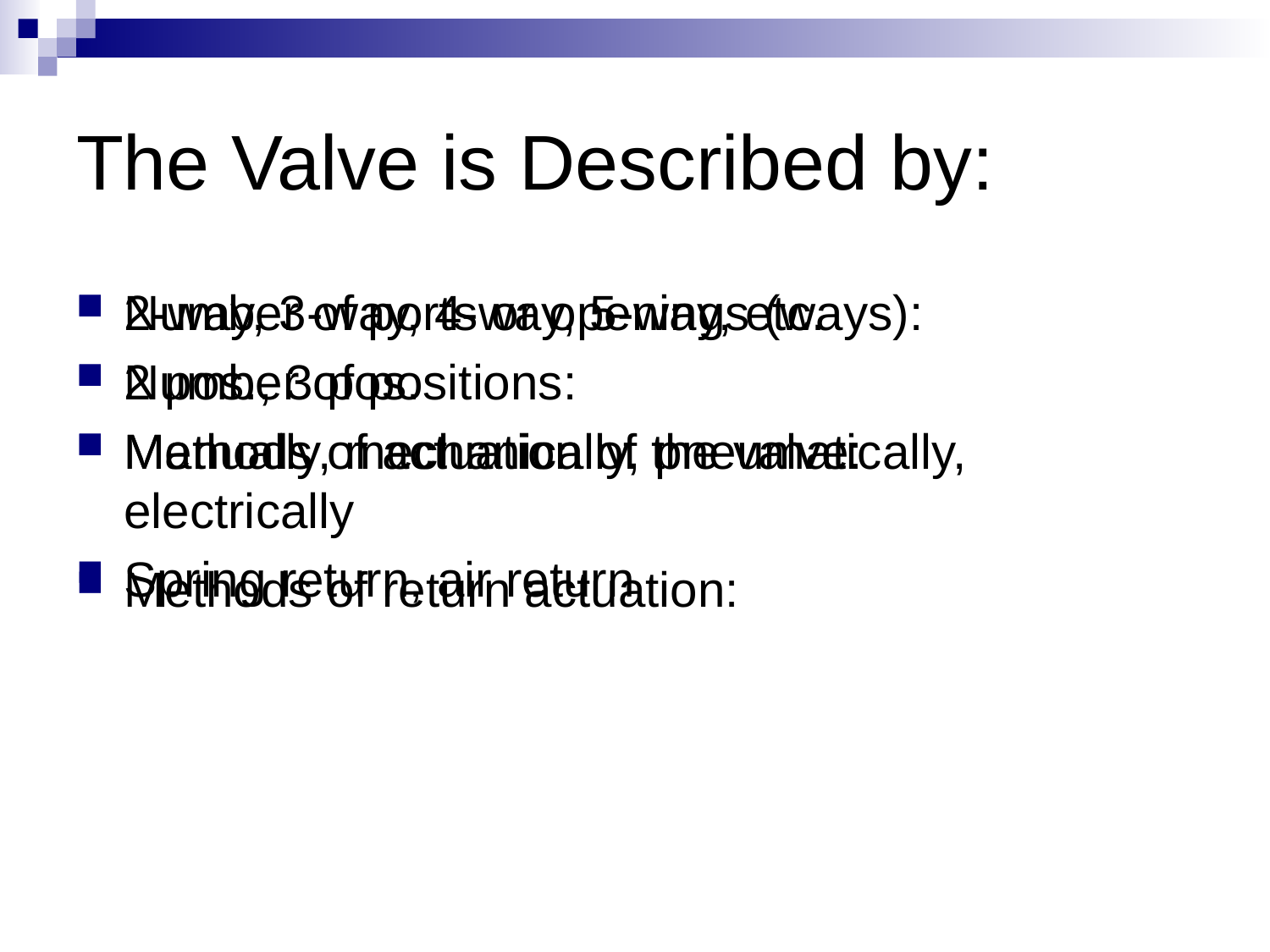

# The Valve is Described by:
Number of ports or openings (ways):
Number of positions:
Methods of actuation of the valve:

Methods of return actuation:
2-way, 3-way, 4-way, 5-way, etc.
2 pos., 3 pos.
Manually, mechanically, pneumatically, electrically
Spring return, air return